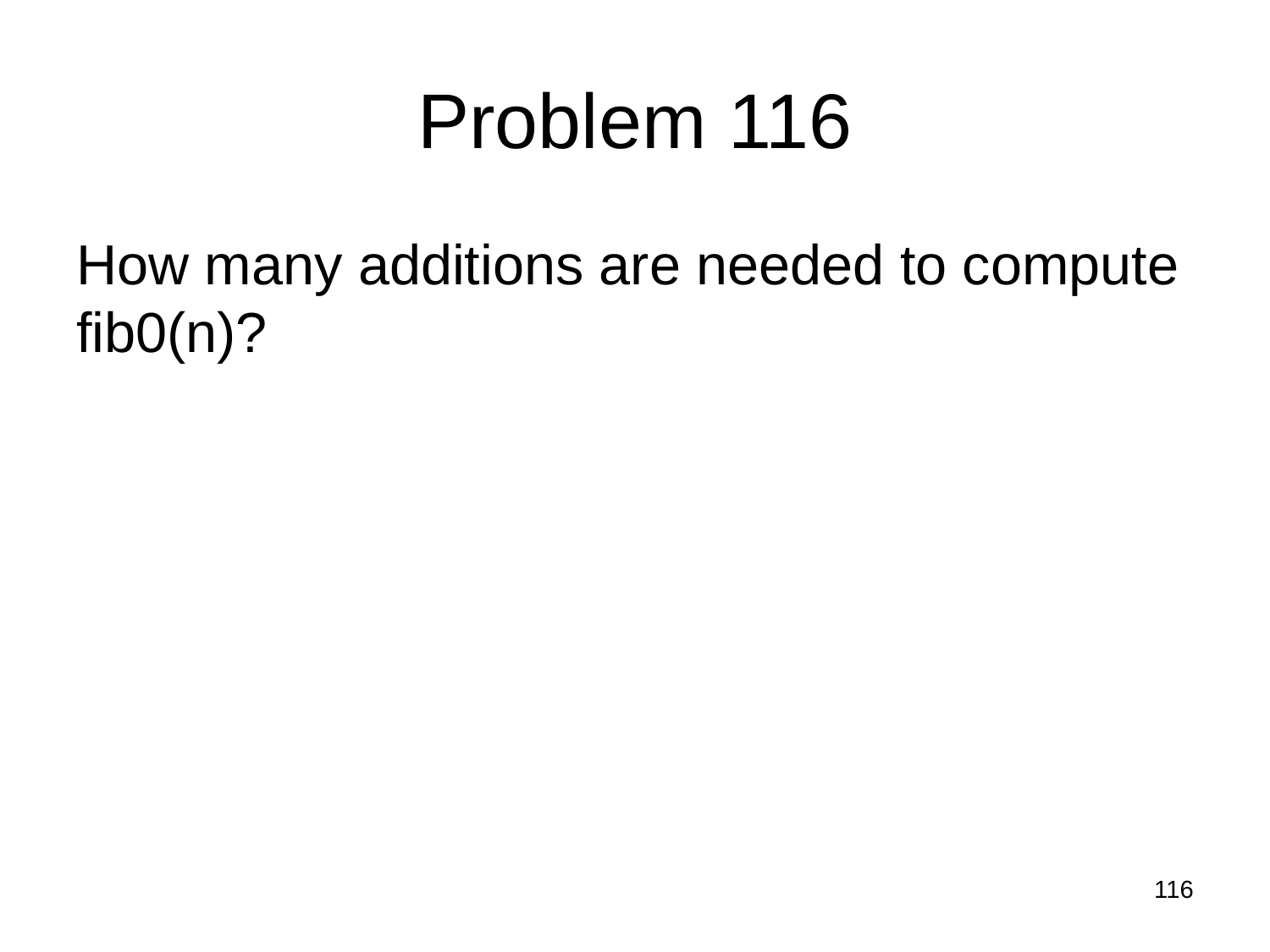

# Problem 116
How many additions are needed to compute fib0(n)?
116